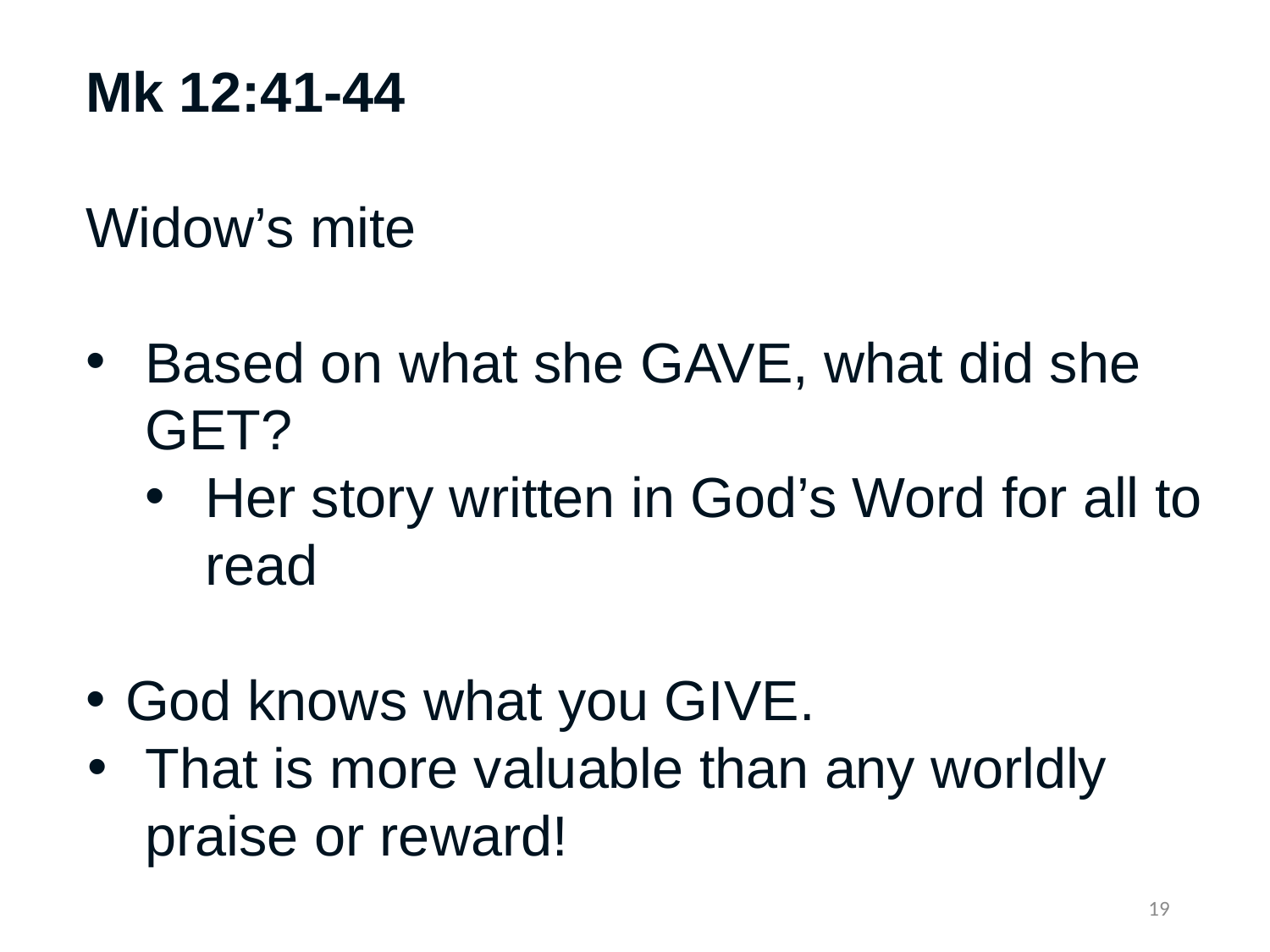

Mk 12:41-44

Widow’s mite

Based on what she GAVE, what did she GET?
Her story written in God’s Word for all to read

God knows what you GIVE.
That is more valuable than any worldly praise or reward!
19
(ruler)